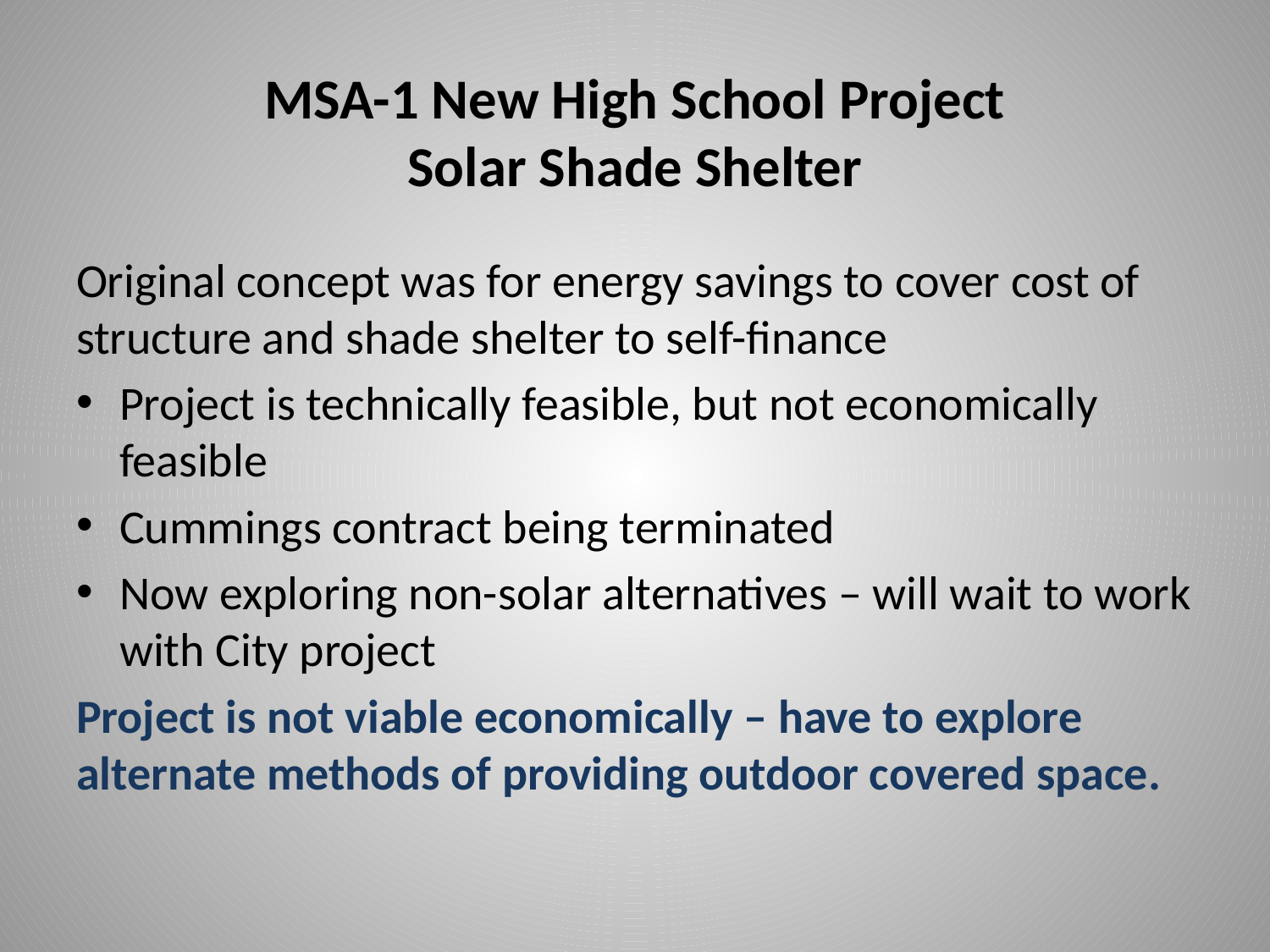

# MSA-1 New High School Project Solar Shade Shelter
Original concept was for energy savings to cover cost of structure and shade shelter to self-finance
Project is technically feasible, but not economically feasible
Cummings contract being terminated
Now exploring non-solar alternatives – will wait to work with City project
Project is not viable economically – have to explore alternate methods of providing outdoor covered space.